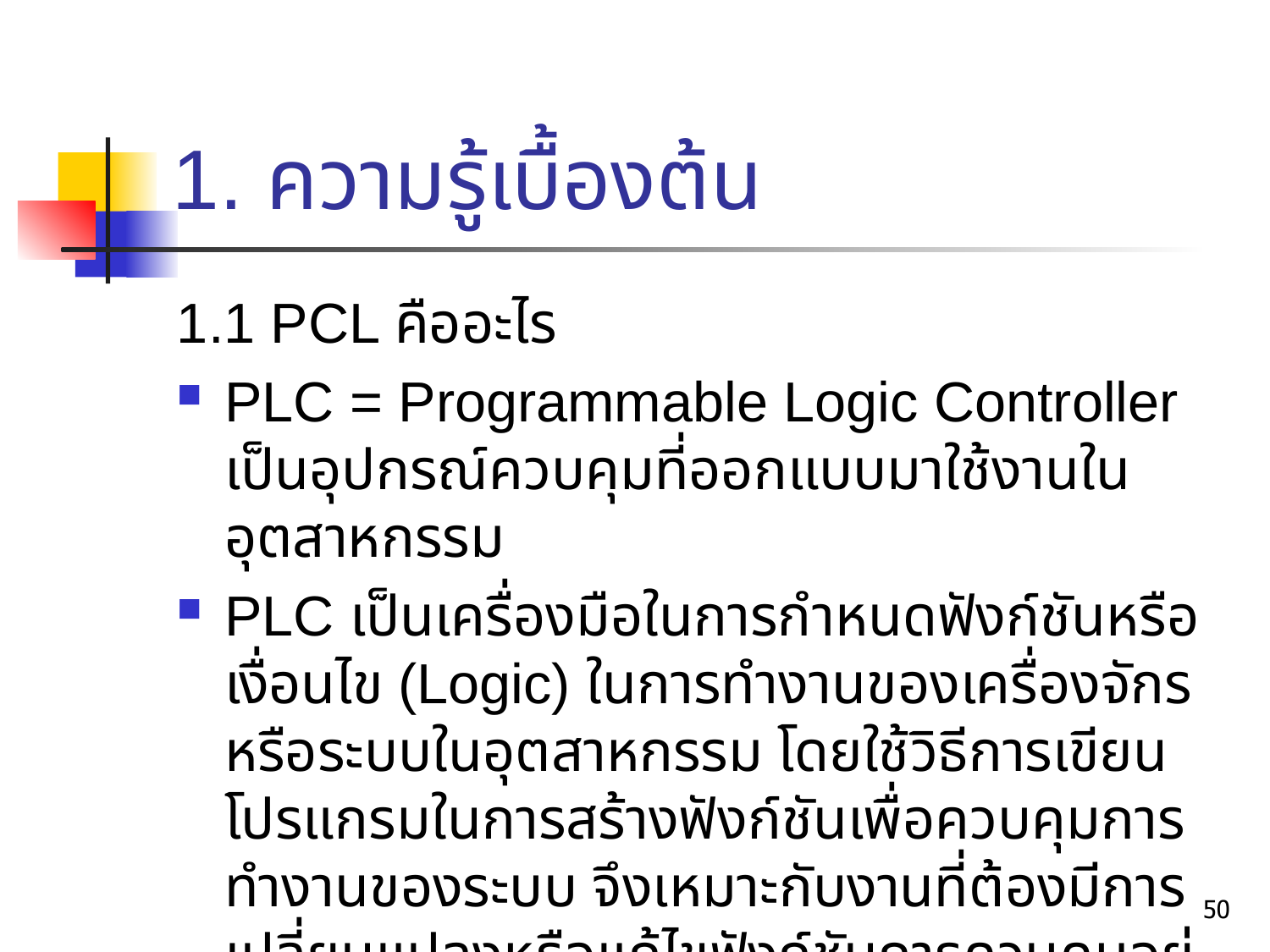

# 1. ความรู้เบื้องต้น
1.1 PCL คืออะไร
PLC = Programmable Logic Controller เป็นอุปกรณ์ควบคุมที่ออกแบบมาใช้งานในอุตสาหกรรม
PLC เป็นเครื่องมือในการกำหนดฟังก์ชันหรือเงื่อนไข (Logic) ในการทำงานของเครื่องจักรหรือระบบในอุตสาหกรรม โดยใช้วิธีการเขียนโปรแกรมในการสร้างฟังก์ชันเพื่อควบคุมการทำงานของระบบ จึงเหมาะกับงานที่ต้องมีการเปลี่ยนแปลงหรือแก้ไขฟังก์ชันการควบคุมอยู่ตลอดเวลา

50